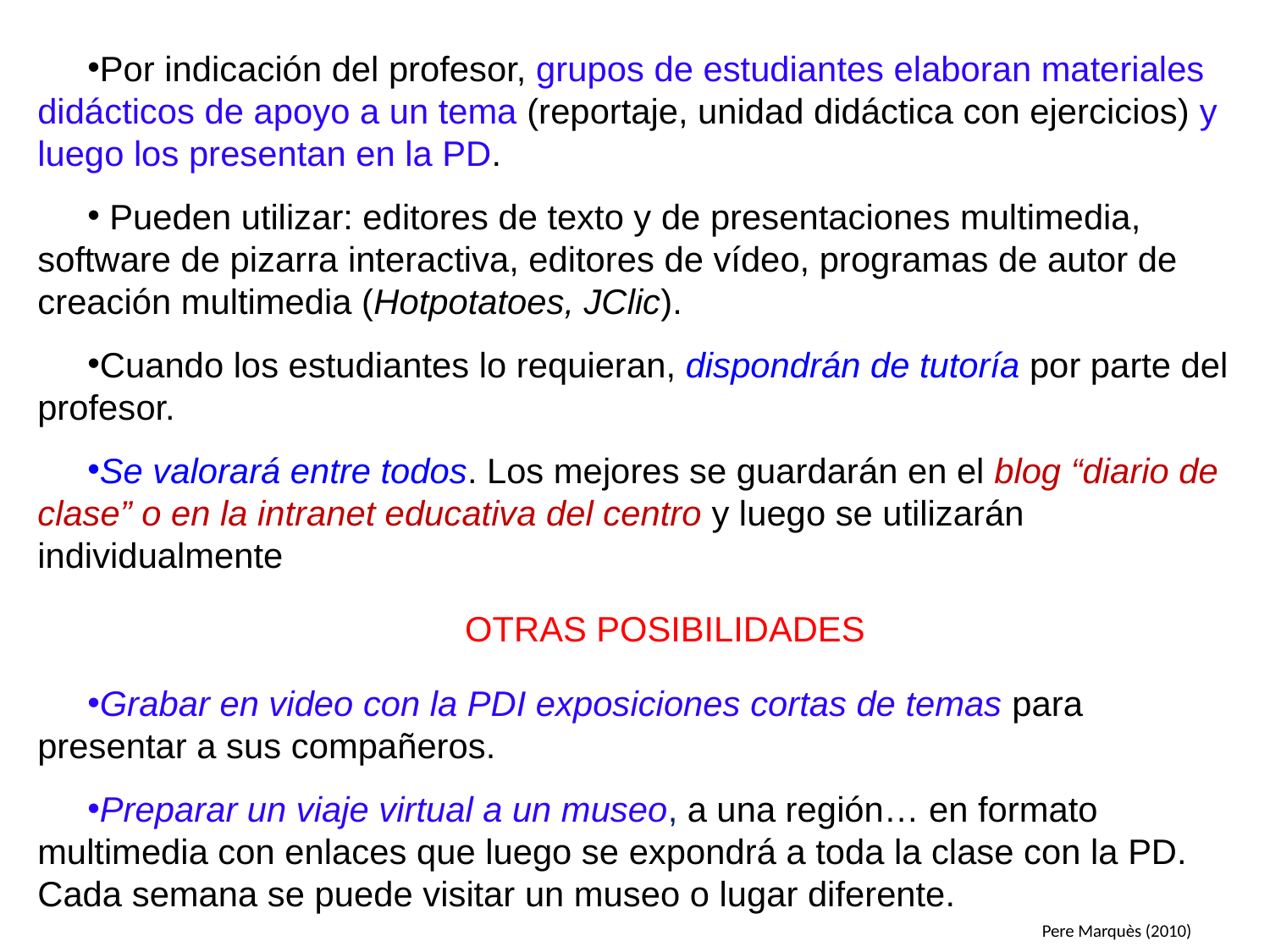

Por indicación del profesor, grupos de estudiantes elaboran materiales didácticos de apoyo a un tema (reportaje, unidad didáctica con ejercicios) y luego los presentan en la PD.
 Pueden utilizar: editores de texto y de presentaciones multimedia, software de pizarra interactiva, editores de vídeo, programas de autor de creación multimedia (Hotpotatoes, JClic).
Cuando los estudiantes lo requieran, dispondrán de tutoría por parte del profesor.
Se valorará entre todos. Los mejores se guardarán en el blog “diario de clase” o en la intranet educativa del centro y luego se utilizarán individualmente
OTRAS POSIBILIDADES
Grabar en video con la PDI exposiciones cortas de temas para presentar a sus compañeros.
Preparar un viaje virtual a un museo, a una región… en formato multimedia con enlaces que luego se expondrá a toda la clase con la PD. Cada semana se puede visitar un museo o lugar diferente.
Pere Marquès (2010)